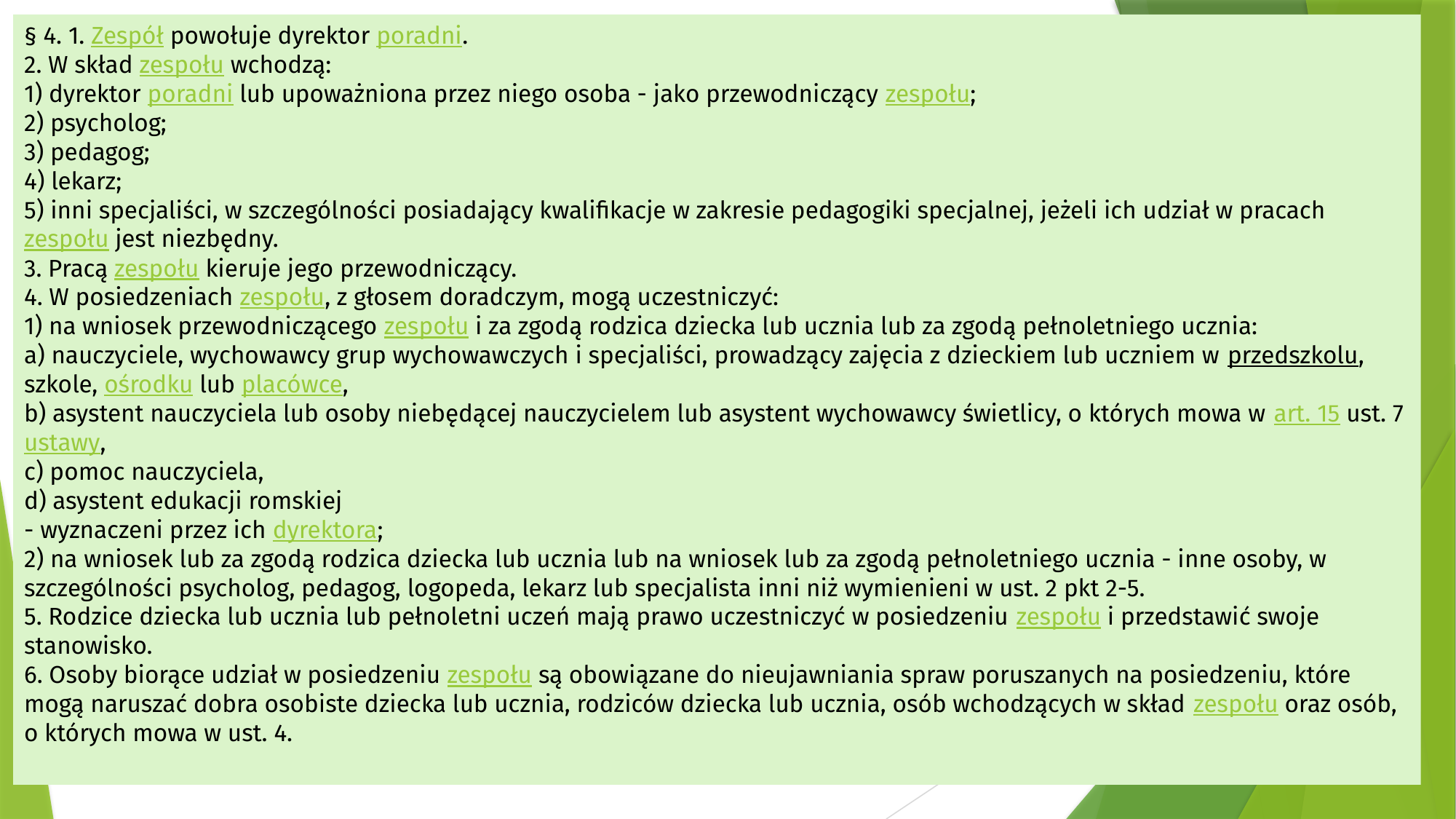

§ 4. 1. Zespół powołuje dyrektor poradni.
2. W skład zespołu wchodzą:
1) dyrektor poradni lub upoważniona przez niego osoba - jako przewodniczący zespołu;
2) psycholog;
3) pedagog;
4) lekarz;
5) inni specjaliści, w szczególności posiadający kwalifikacje w zakresie pedagogiki specjalnej, jeżeli ich udział w pracach zespołu jest niezbędny.
3. Pracą zespołu kieruje jego przewodniczący.
4. W posiedzeniach zespołu, z głosem doradczym, mogą uczestniczyć:
1) na wniosek przewodniczącego zespołu i za zgodą rodzica dziecka lub ucznia lub za zgodą pełnoletniego ucznia:
a) nauczyciele, wychowawcy grup wychowawczych i specjaliści, prowadzący zajęcia z dzieckiem lub uczniem w przedszkolu, szkole, ośrodku lub placówce,
b) asystent nauczyciela lub osoby niebędącej nauczycielem lub asystent wychowawcy świetlicy, o których mowa w art. 15 ust. 7 ustawy,
c) pomoc nauczyciela,
d) asystent edukacji romskiej
- wyznaczeni przez ich dyrektora;
2) na wniosek lub za zgodą rodzica dziecka lub ucznia lub na wniosek lub za zgodą pełnoletniego ucznia - inne osoby, w szczególności psycholog, pedagog, logopeda, lekarz lub specjalista inni niż wymienieni w ust. 2 pkt 2-5.
5. Rodzice dziecka lub ucznia lub pełnoletni uczeń mają prawo uczestniczyć w posiedzeniu zespołu i przedstawić swoje stanowisko.
6. Osoby biorące udział w posiedzeniu zespołu są obowiązane do nieujawniania spraw poruszanych na posiedzeniu, które mogą naruszać dobra osobiste dziecka lub ucznia, rodziców dziecka lub ucznia, osób wchodzących w skład zespołu oraz osób, o których mowa w ust. 4.